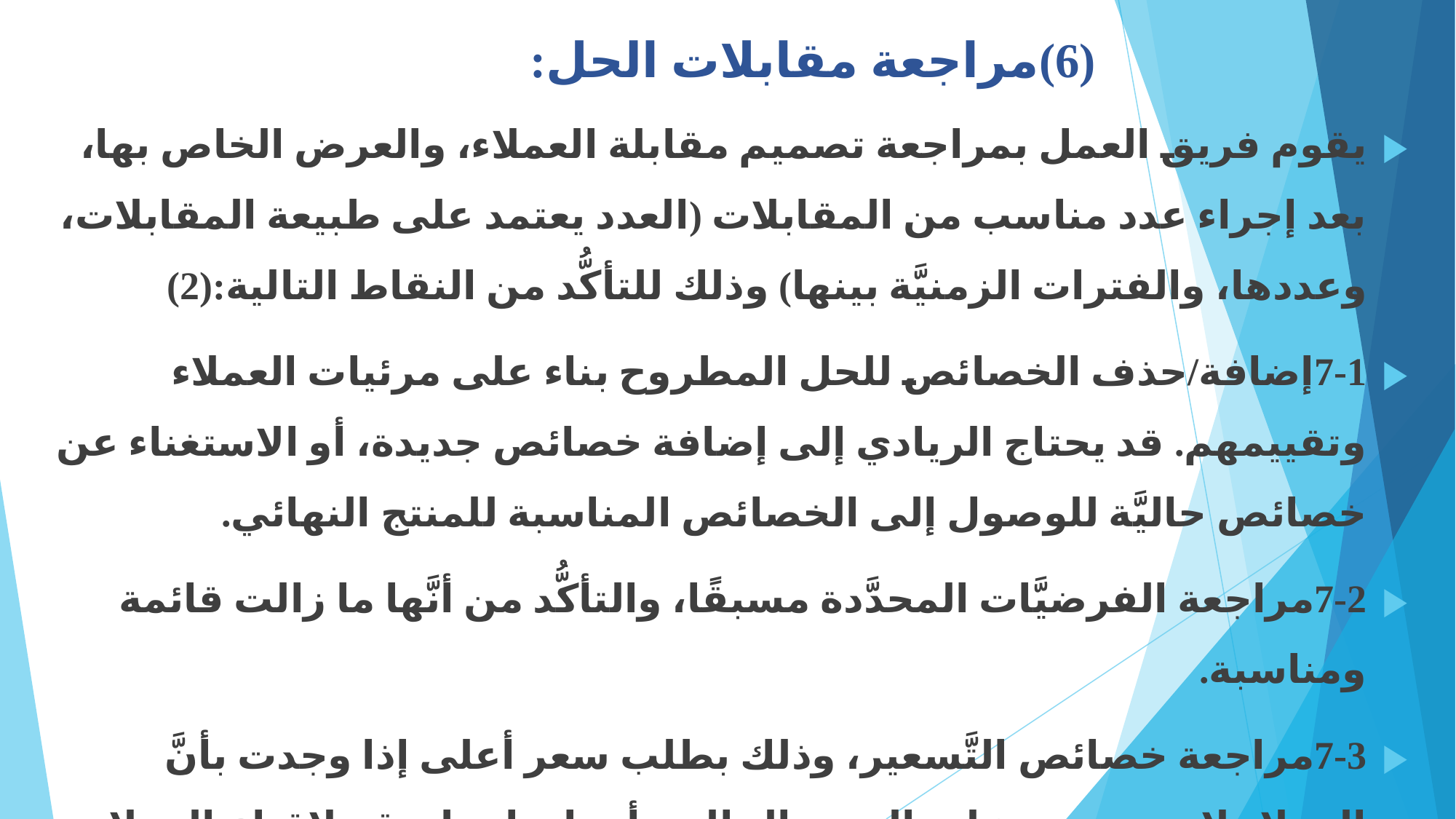

# (6)	مراجعة مقابلات الحل:
يقوم فريق العمل بمراجعة تصميم مقابلة العملاء، والعرض الخاص بها، بعد إجراء عدد مناسب من المقابلات (العدد يعتمد على طبيعة المقابلات، وعددها، والفترات الزمنيَّة بينها) وذلك للتأكُّد من النقاط التالية:(2)
7-1	إضافة/حذف الخصائص للحل المطروح بناء على مرئيات العملاء وتقييمهم. قد يحتاج الريادي إلى إضافة خصائص جديدة، أو الاستغناء عن خصائص حاليَّة للوصول إلى الخصائص المناسبة للمنتج النهائي.
7-2	مراجعة الفرضيَّات المحدَّدة مسبقًا، والتأكُّد من أنَّها ما زالت قائمة ومناسبة.
7-3	مراجعة خصائص التَّسعير، وذلك بطلب سعر أعلى إذا وجدت بأنَّ العملاء لا يعترضون على السعر الحالي، أو بإيجاد طريقة لإقناع العملاء بأنَّ المنتج يستحق السعر الحالي، وخصوصًا إذا كانت الحلول الحاليَّة مجانيَّة، أو غير مكلِّفة.